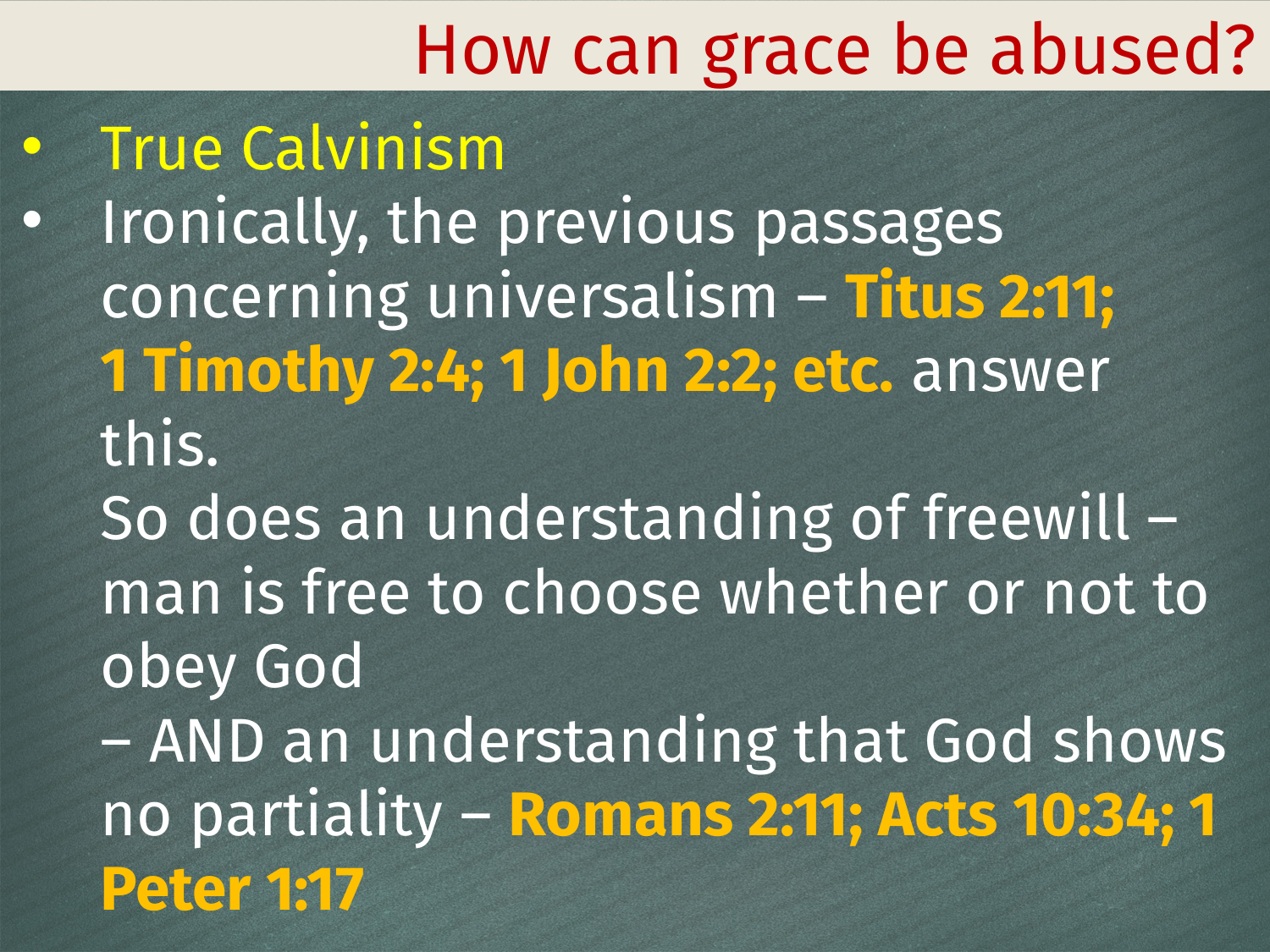

How can grace be abused?
True Calvinism
Ironically, the previous passages concerning universalism – Titus 2:11;
1 Timothy 2:4; 1 John 2:2; etc. answer this.
So does an understanding of freewill – man is free to choose whether or not to obey God
– AND an understanding that God shows no partiality – Romans 2:11; Acts 10:34; 1 Peter 1:17